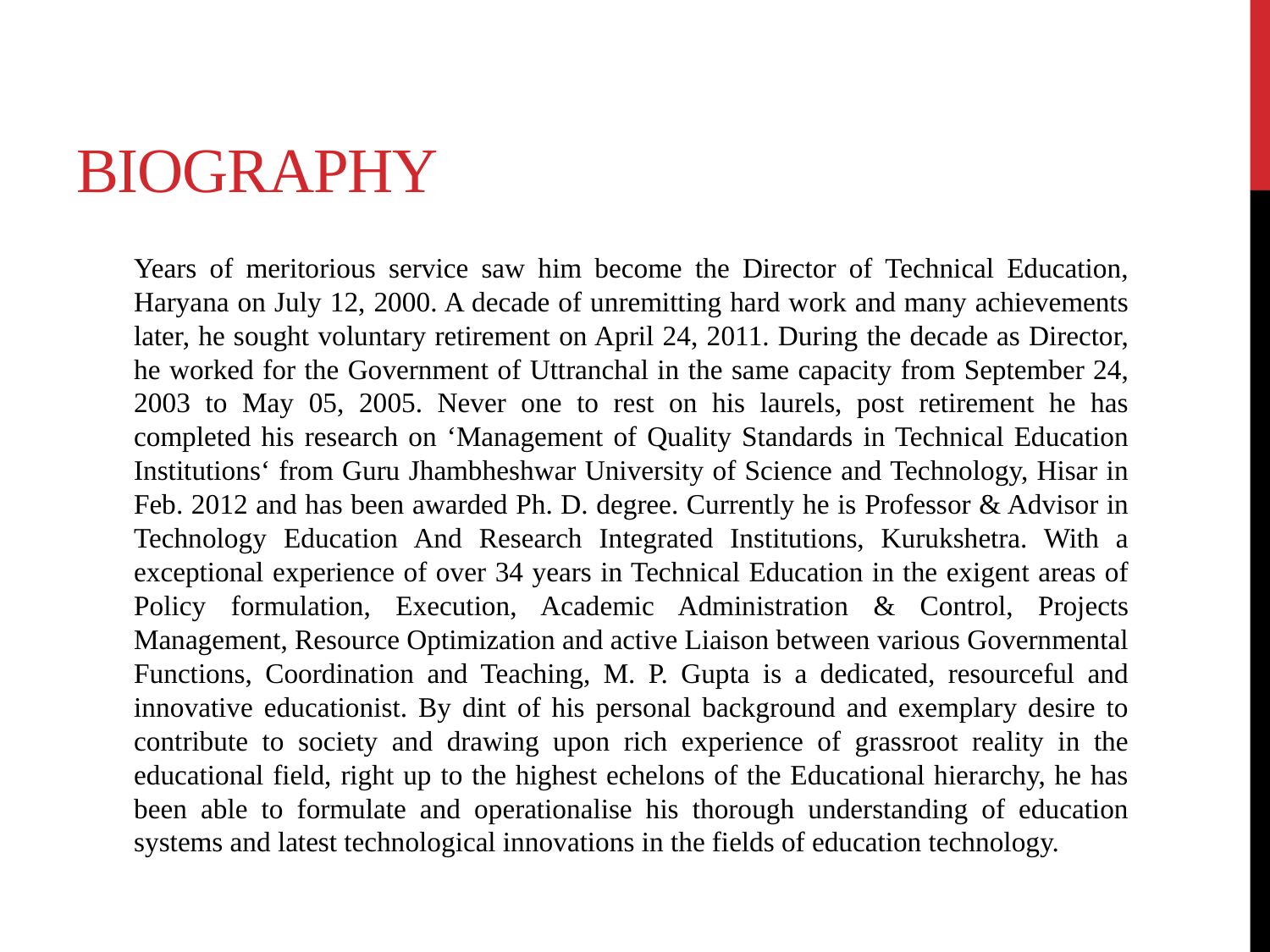

# Biography
Years of meritorious service saw him become the Director of Technical Education, Haryana on July 12, 2000. A decade of unremitting hard work and many achievements later, he sought voluntary retirement on April 24, 2011. During the decade as Director, he worked for the Government of Uttranchal in the same capacity from September 24, 2003 to May 05, 2005. Never one to rest on his laurels, post retirement he has completed his research on ‘Management of Quality Standards in Technical Education Institutions‘ from Guru Jhambheshwar University of Science and Technology, Hisar in Feb. 2012 and has been awarded Ph. D. degree. Currently he is Professor & Advisor in Technology Education And Research Integrated Institutions, Kurukshetra. With a exceptional experience of over 34 years in Technical Education in the exigent areas of Policy formulation, Execution, Academic Administration & Control, Projects Management, Resource Optimization and active Liaison between various Governmental Functions, Coordination and Teaching, M. P. Gupta is a dedicated, resourceful and innovative educationist. By dint of his personal background and exemplary desire to contribute to society and drawing upon rich experience of grassroot reality in the educational field, right up to the highest echelons of the Educational hierarchy, he has been able to formulate and operationalise his thorough understanding of education systems and latest technological innovations in the fields of education technology.